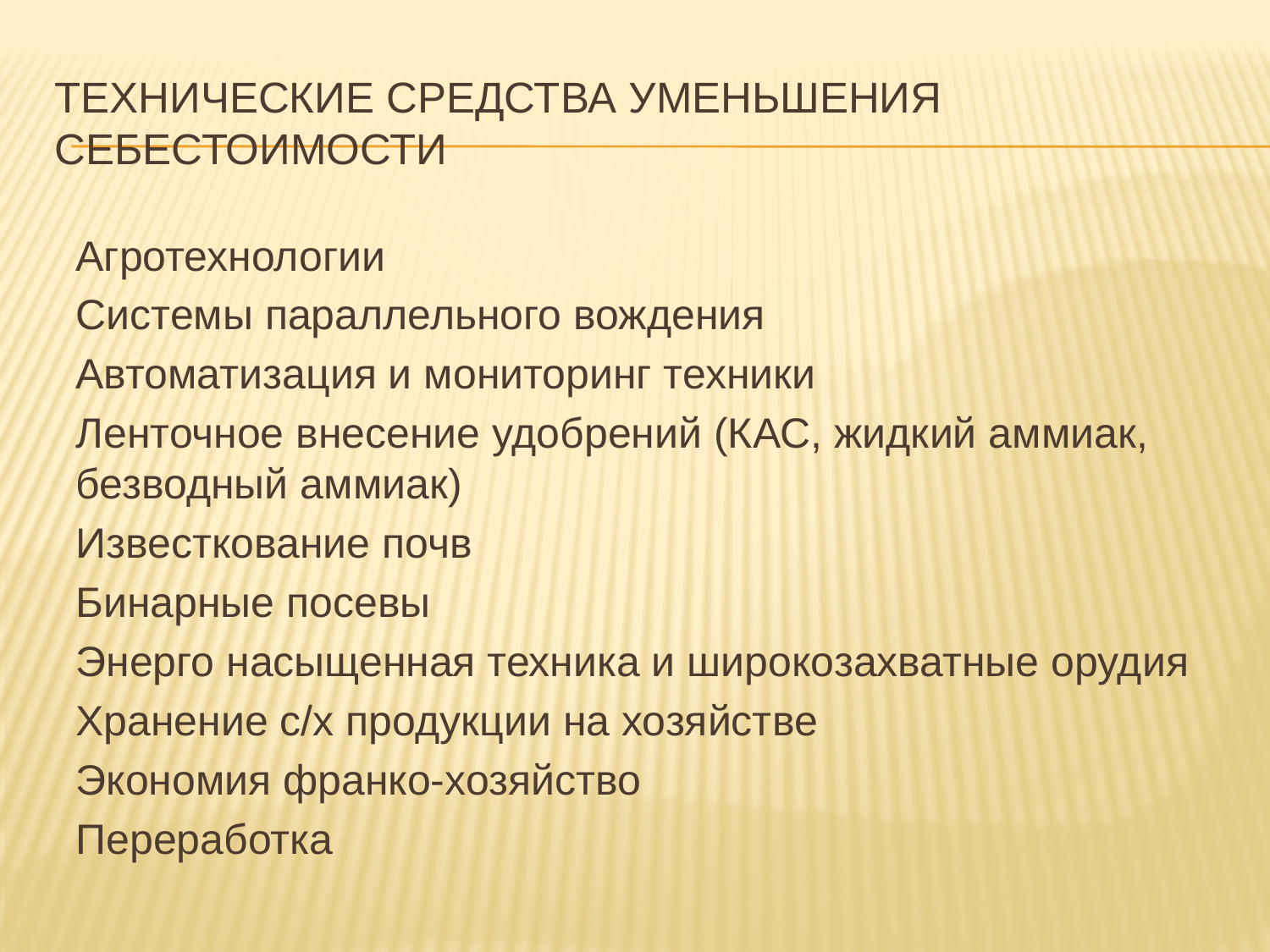

# Технические средства уменьшения себестоимости
Агротехнологии
Системы параллельного вождения
Автоматизация и мониторинг техники
Ленточное внесение удобрений (КАС, жидкий аммиак, безводный аммиак)
Известкование почв
Бинарные посевы
Энерго насыщенная техника и широкозахватные орудия
Хранение с/х продукции на хозяйстве
Экономия франко-хозяйство
Переработка